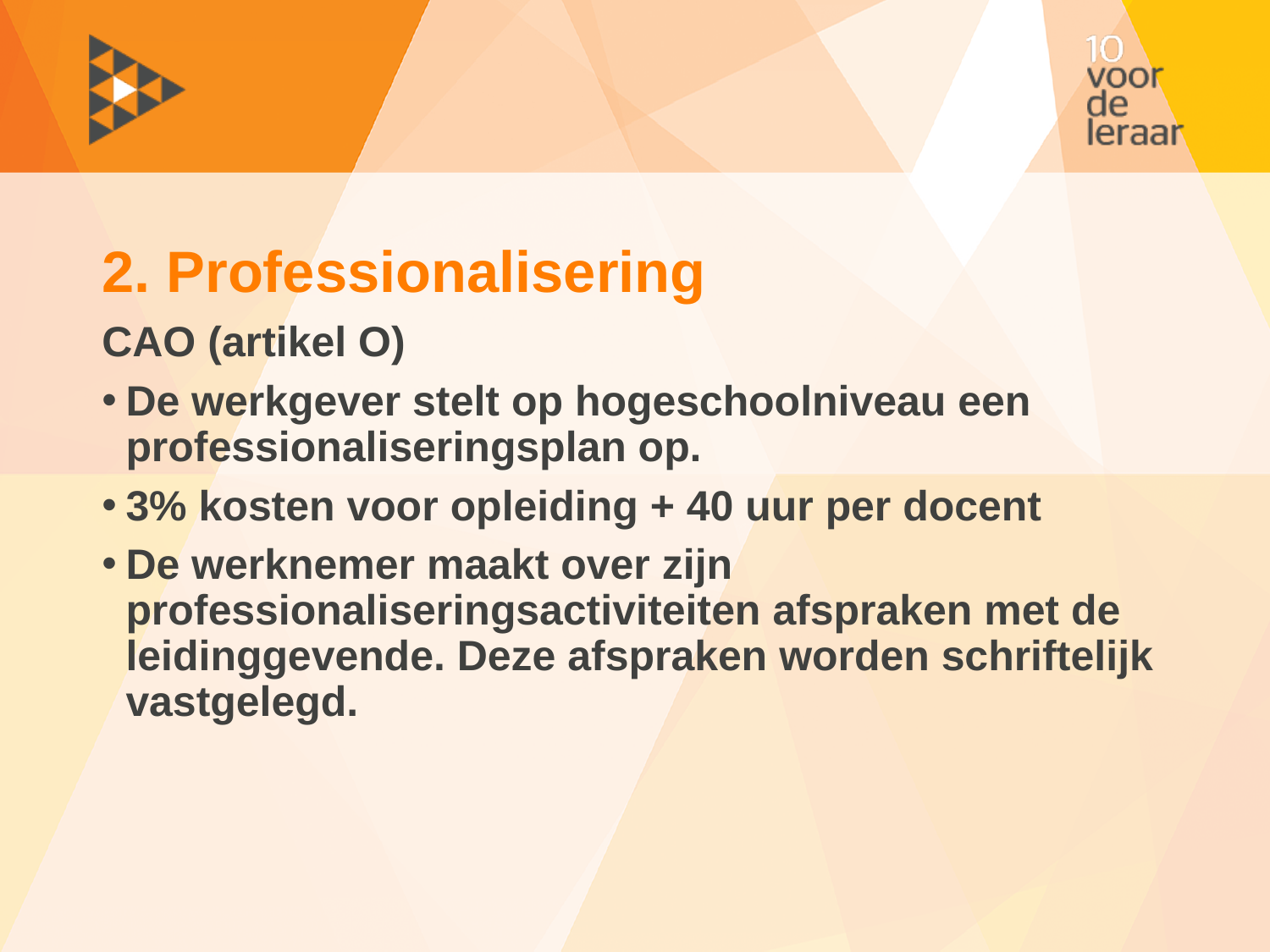

# 2. Professionalisering
CAO (artikel O)
De werkgever stelt op hogeschoolniveau een professionaliseringsplan op.
3% kosten voor opleiding + 40 uur per docent
De werknemer maakt over zijn professionaliseringsactiviteiten afspraken met de leidinggevende. Deze afspraken worden schriftelijk vastgelegd.

“Professionalisering